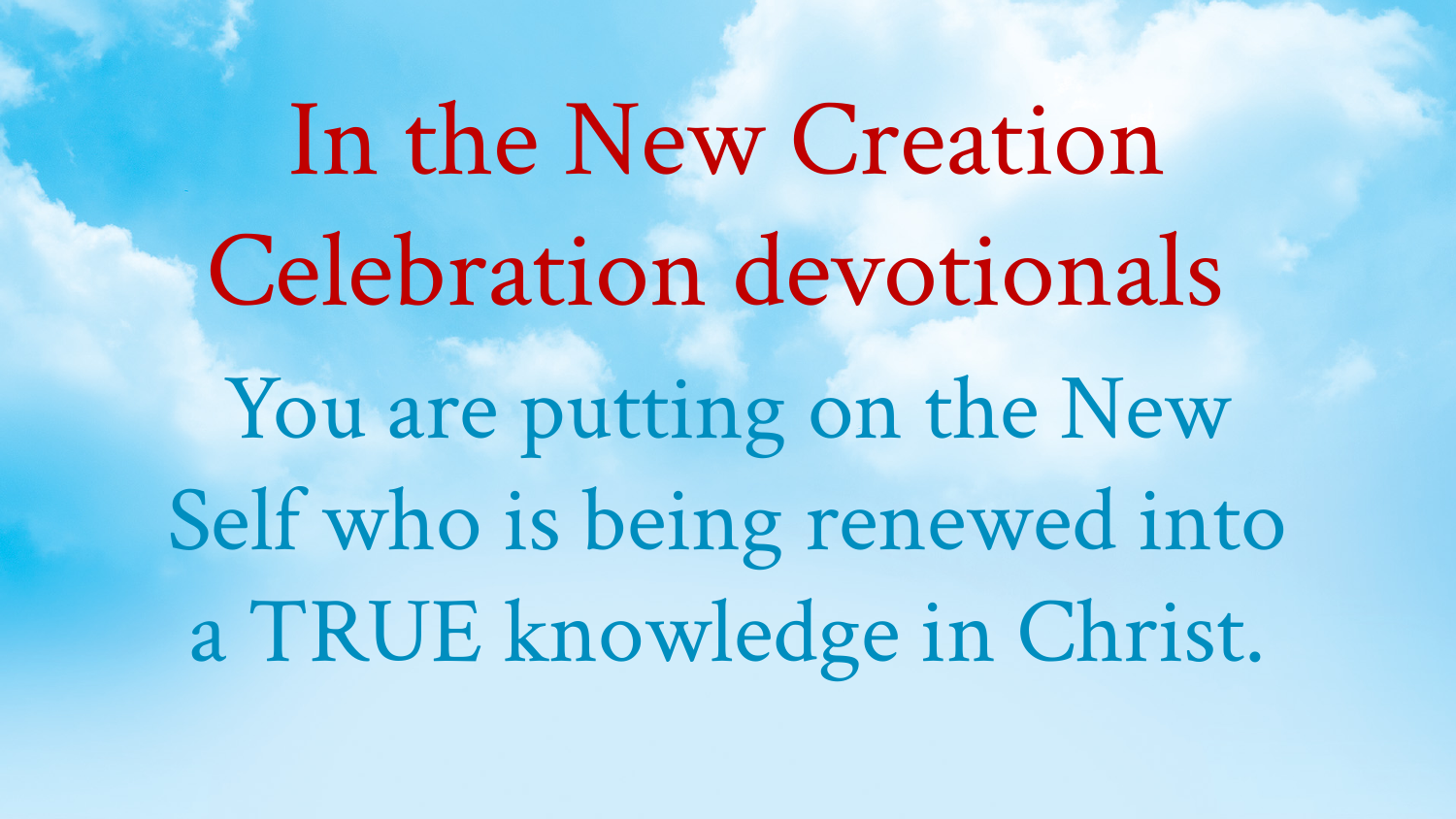

In the New Creation Celebration devotionals
You are putting on the New Self who is being renewed into a TRUE knowledge in Christ.